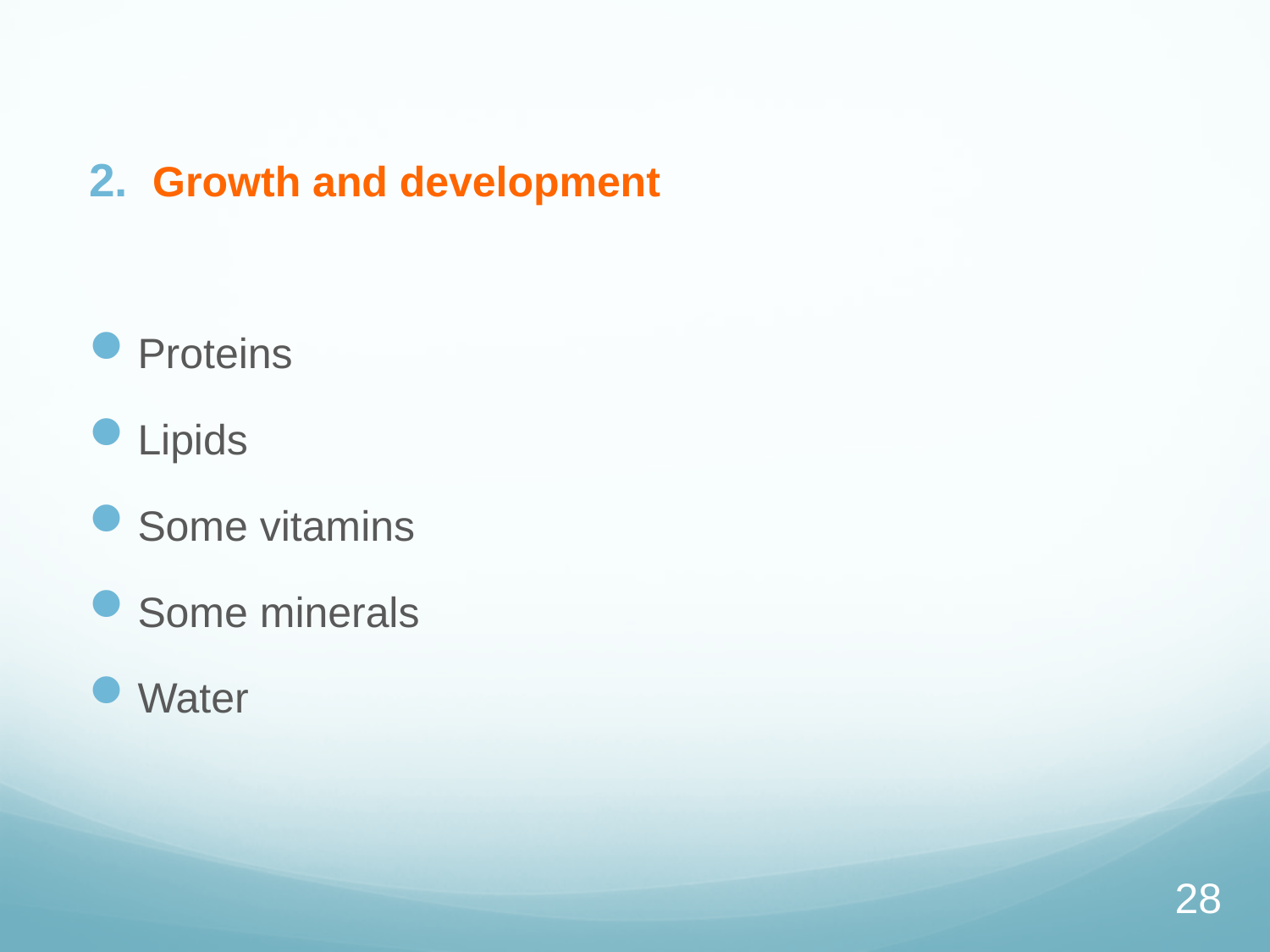

Growth and development

Proteins
Lipids
Some vitamins
Some minerals
Water
28